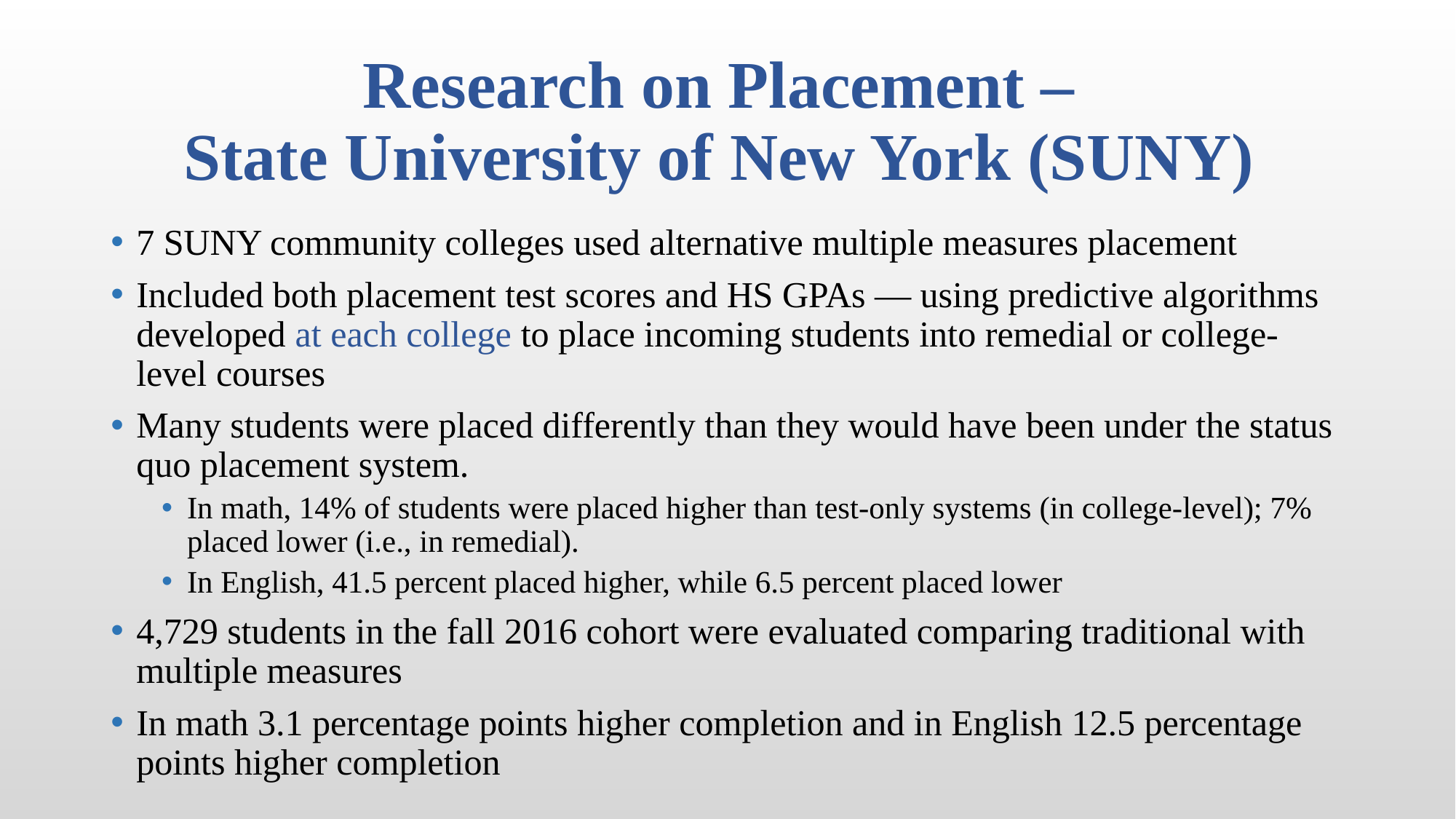

# Research on Placement – State University of New York (SUNY)
7 SUNY community colleges used alternative multiple measures placement
Included both placement test scores and HS GPAs — using predictive algorithms developed at each college to place incoming students into remedial or college-level courses
Many students were placed differently than they would have been under the status quo placement system.
In math, 14% of students were placed higher than test-only systems (in college-level); 7% placed lower (i.e., in remedial).
In English, 41.5 percent placed higher, while 6.5 percent placed lower
4,729 students in the fall 2016 cohort were evaluated comparing traditional with multiple measures
In math 3.1 percentage points higher completion and in English 12.5 percentage points higher completion